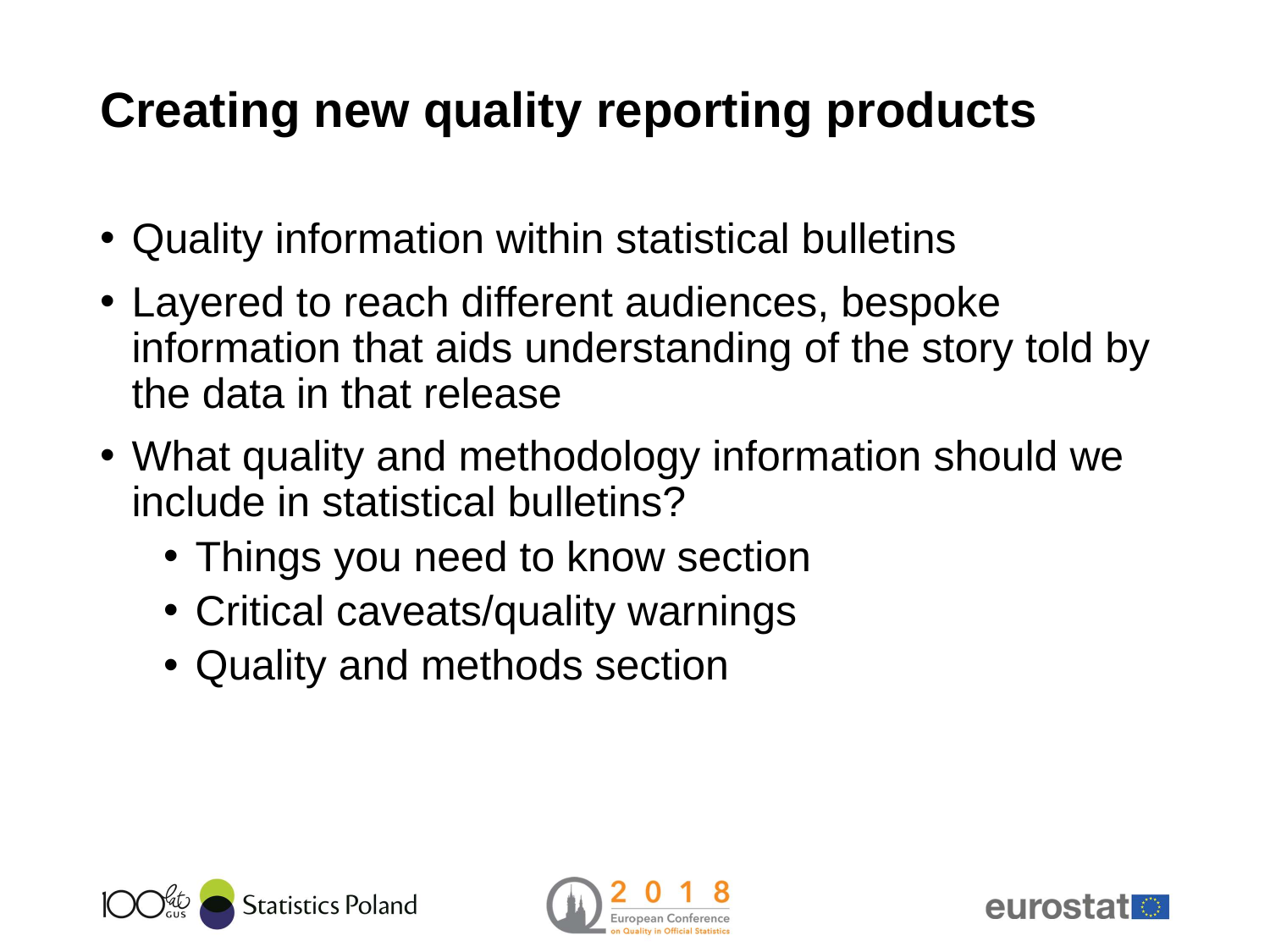

# Creating new quality reporting products
Quality information within statistical bulletins
Layered to reach different audiences, bespoke information that aids understanding of the story told by the data in that release
What quality and methodology information should we include in statistical bulletins?
Things you need to know section
Critical caveats/quality warnings
Quality and methods section